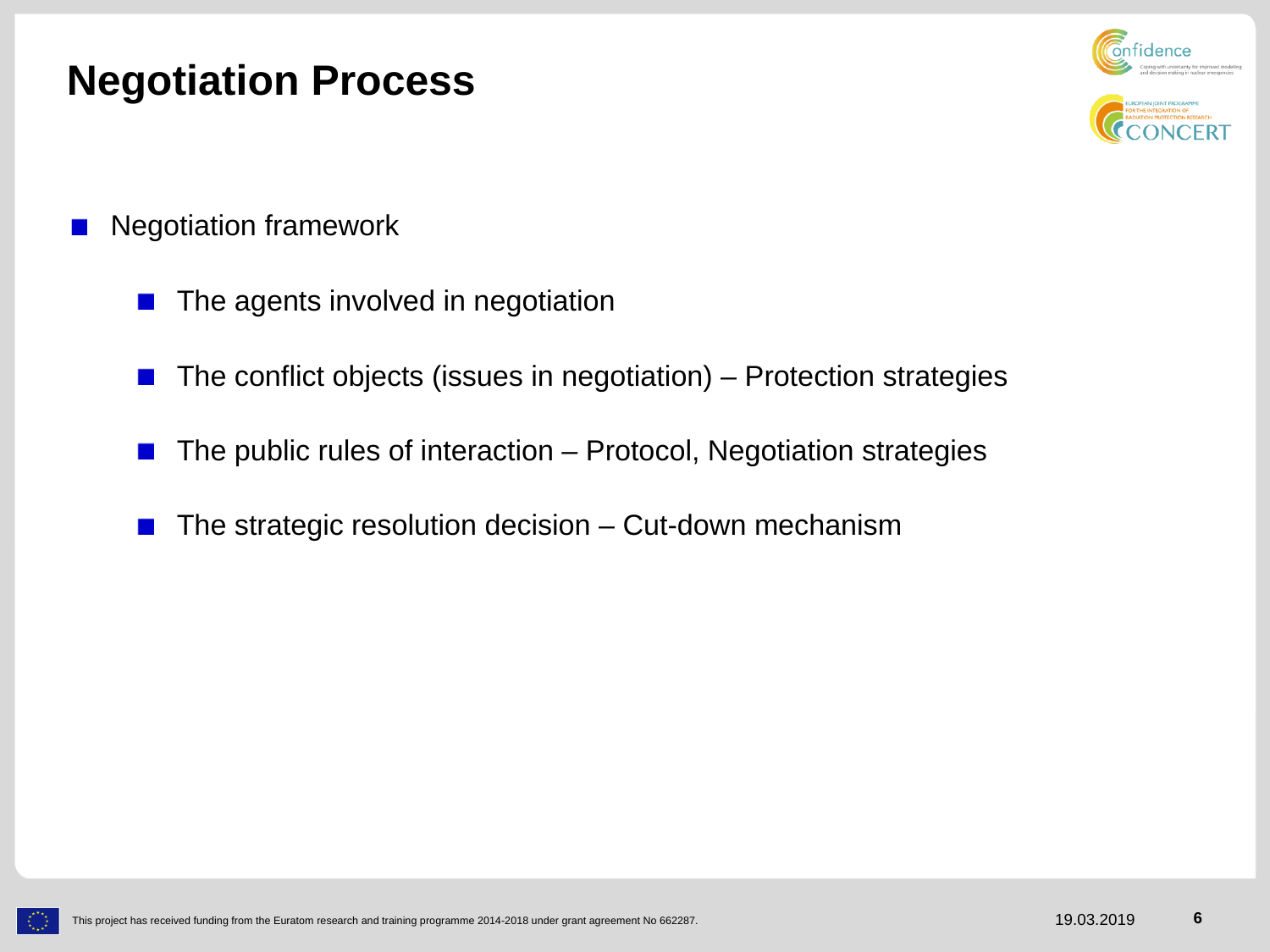

Negotiation Process
Negotiation framework
The agents involved in negotiation
The conflict objects (issues in negotiation) – Protection strategies
The public rules of interaction – Protocol, Negotiation strategies
The strategic resolution decision – Cut-down mechanism